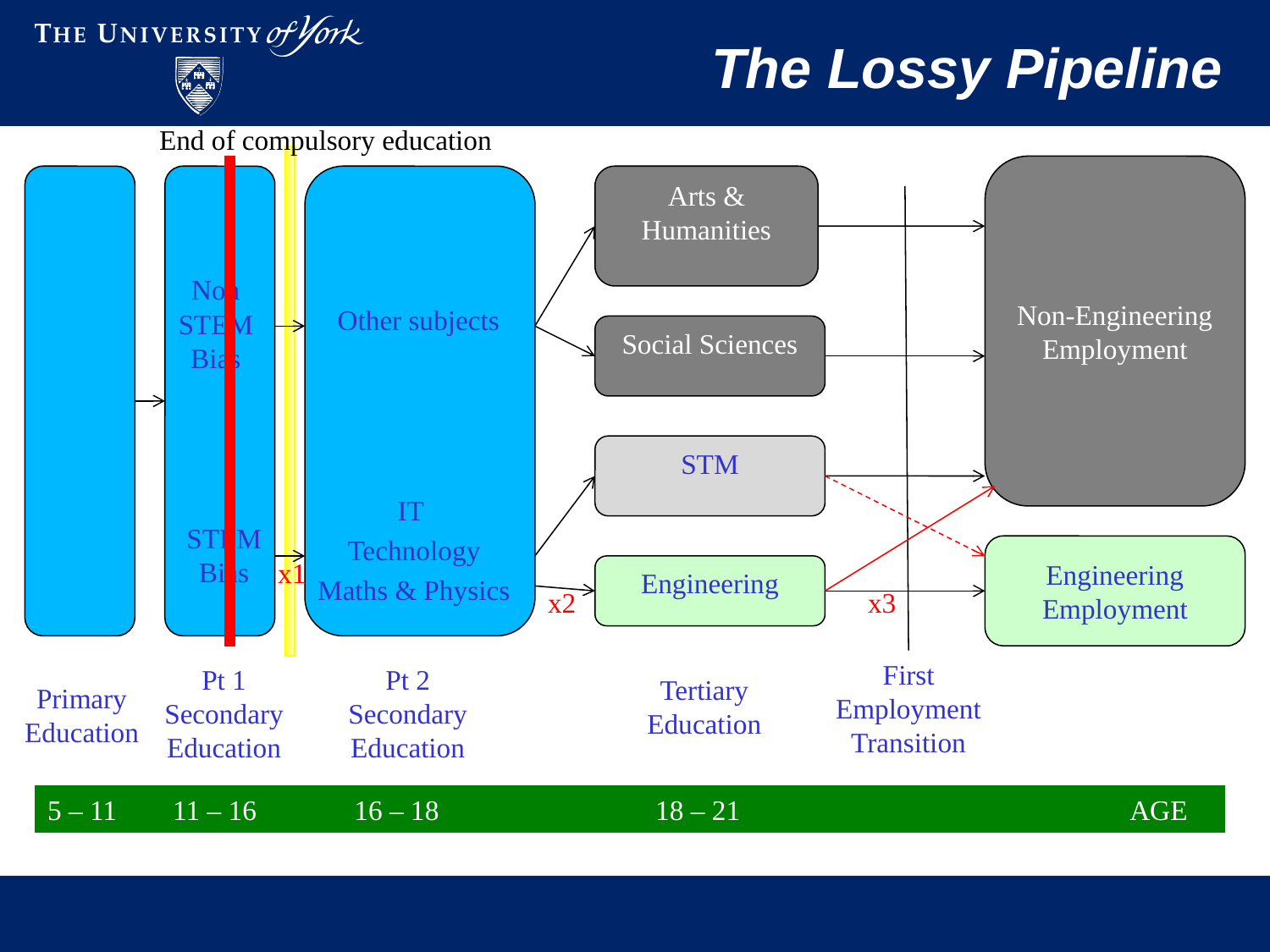

# The Lossy Pipeline
End of compulsory education

Non-Engineering Employment

Other subjects
IT
Technology
Maths & Physics
Arts & Humanities
First
Employment
Transition
Non
STEM
Bias
Social Sciences
STM
STEM
Bias
Engineering Employment
x1
x2
x3
Engineering
Pt 1
Secondary
Education
Pt 2
Secondary
Education
Tertiary
Education
Primary
Education
5 – 11        11 – 16              16 – 18                               18 – 21                                                        AGE